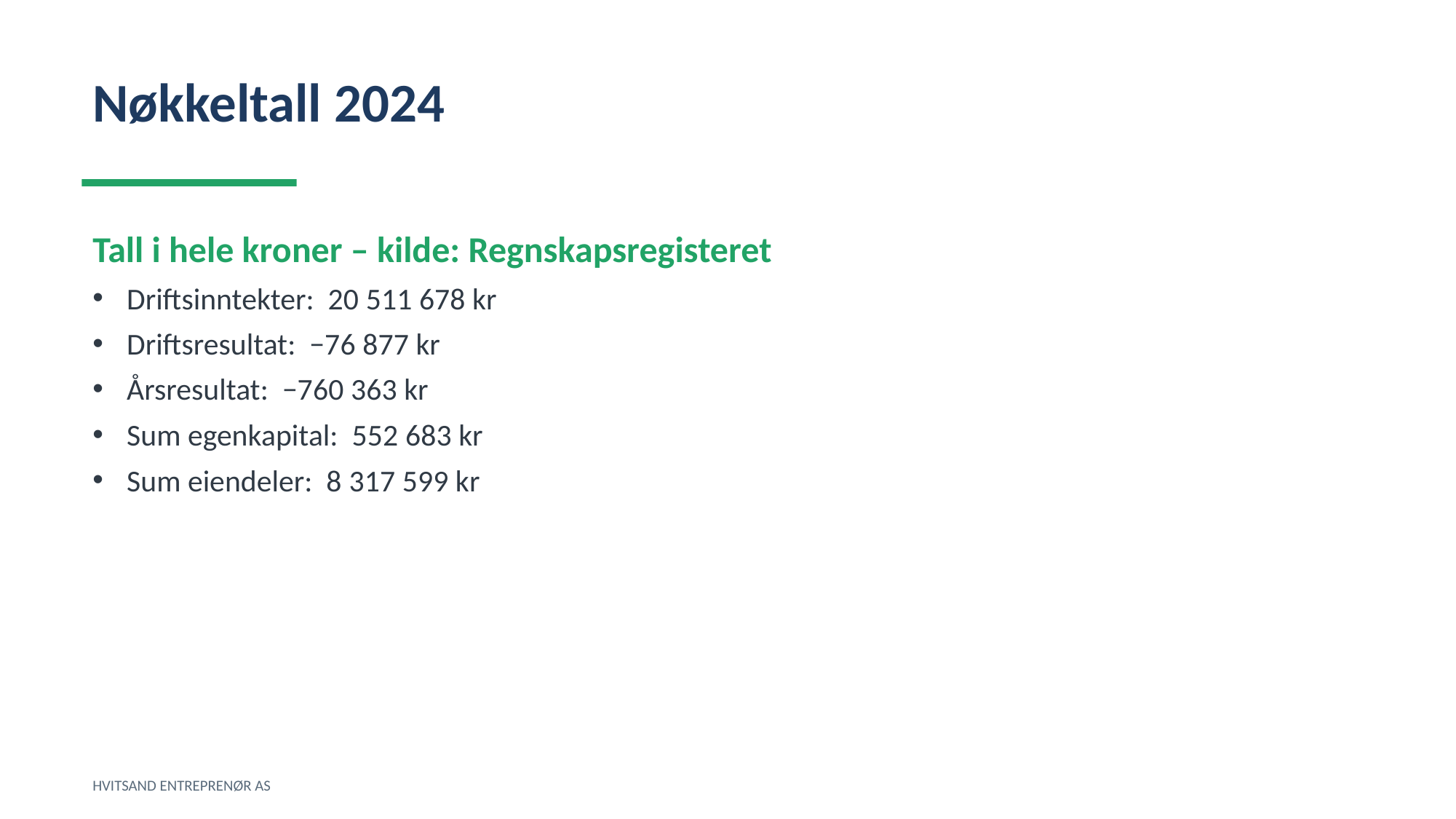

Nøkkeltall 2024

Tall i hele kroner – kilde: Regnskapsregisteret
Driftsinntekter:  20 511 678 kr
Driftsresultat:  −76 877 kr
Årsresultat:  −760 363 kr
Sum egenkapital:  552 683 kr
Sum eiendeler:  8 317 599 kr
HVITSAND ENTREPRENØR AS